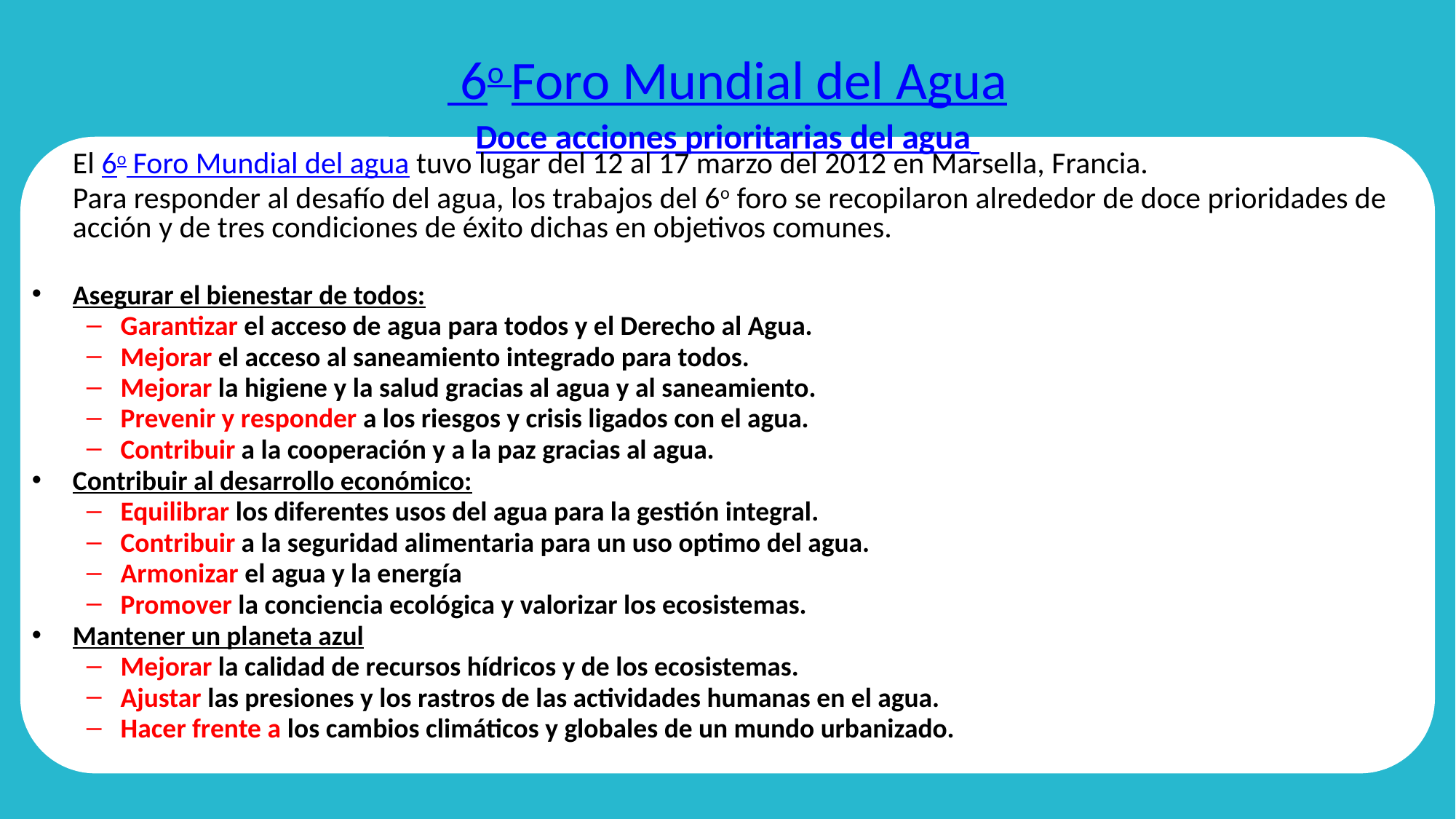

# 6o Foro Mundial del Agua Doce acciones prioritarias del agua

	El 6o Foro Mundial del agua tuvo lugar del 12 al 17 marzo del 2012 en Marsella, Francia.
	Para responder al desafío del agua, los trabajos del 6o foro se recopilaron alrededor de doce prioridades de acción y de tres condiciones de éxito dichas en objetivos comunes.

Asegurar el bienestar de todos:
Garantizar el acceso de agua para todos y el Derecho al Agua.
Mejorar el acceso al saneamiento integrado para todos.
Mejorar la higiene y la salud gracias al agua y al saneamiento.
Prevenir y responder a los riesgos y crisis ligados con el agua.
Contribuir a la cooperación y a la paz gracias al agua.
Contribuir al desarrollo económico:
Equilibrar los diferentes usos del agua para la gestión integral.
Contribuir a la seguridad alimentaria para un uso optimo del agua.
Armonizar el agua y la energía
Promover la conciencia ecológica y valorizar los ecosistemas.
Mantener un planeta azul
Mejorar la calidad de recursos hídricos y de los ecosistemas.
Ajustar las presiones y los rastros de las actividades humanas en el agua.
Hacer frente a los cambios climáticos y globales de un mundo urbanizado.